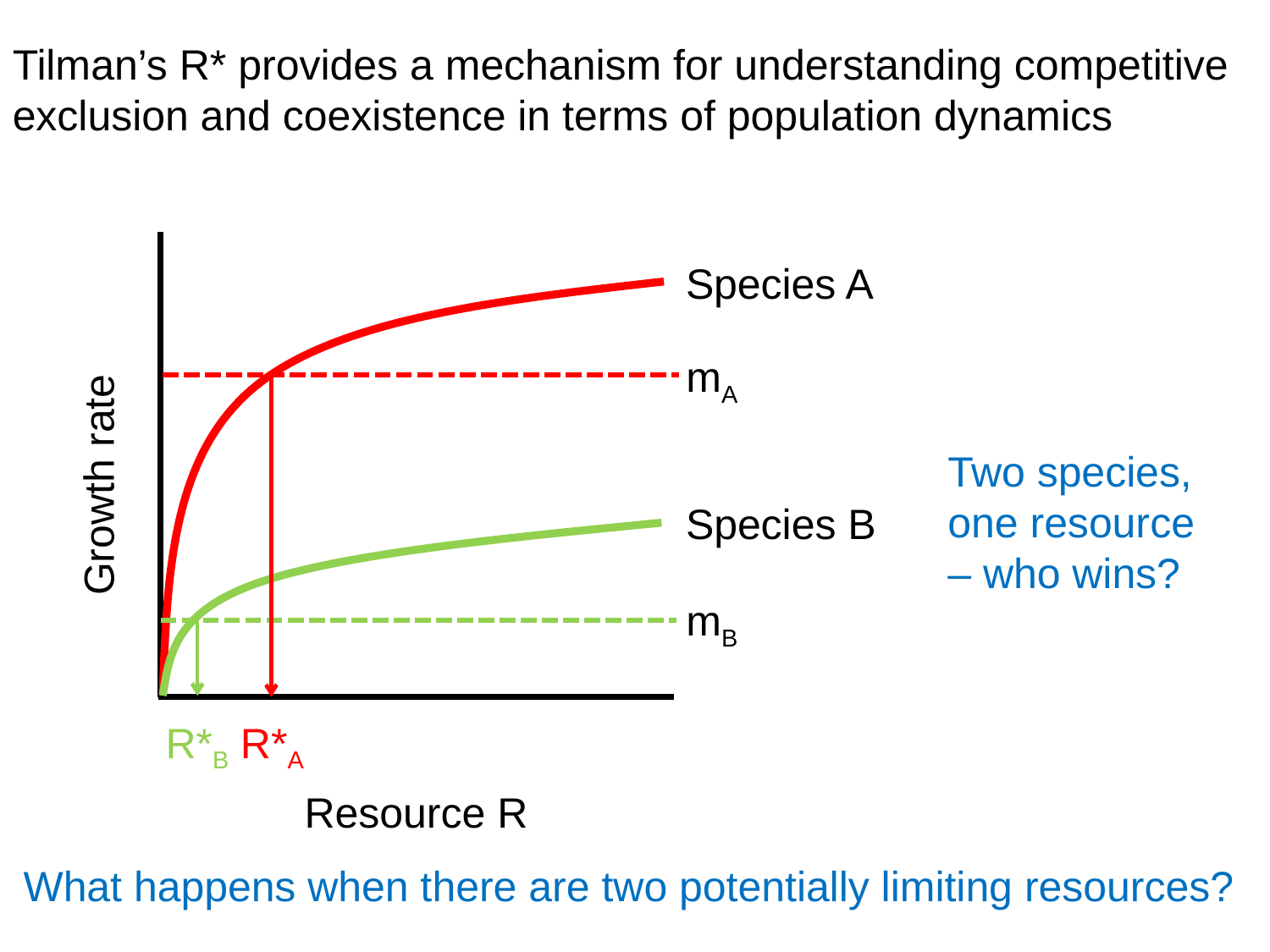

Tilman’s R* provides a mechanism for understanding competitive exclusion and coexistence in terms of population dynamics
Species A

mA
Two species, one resource – who wins?
Growth rate
Species B

mB
R*B
R*A
Resource R
What happens when there are two potentially limiting resources?